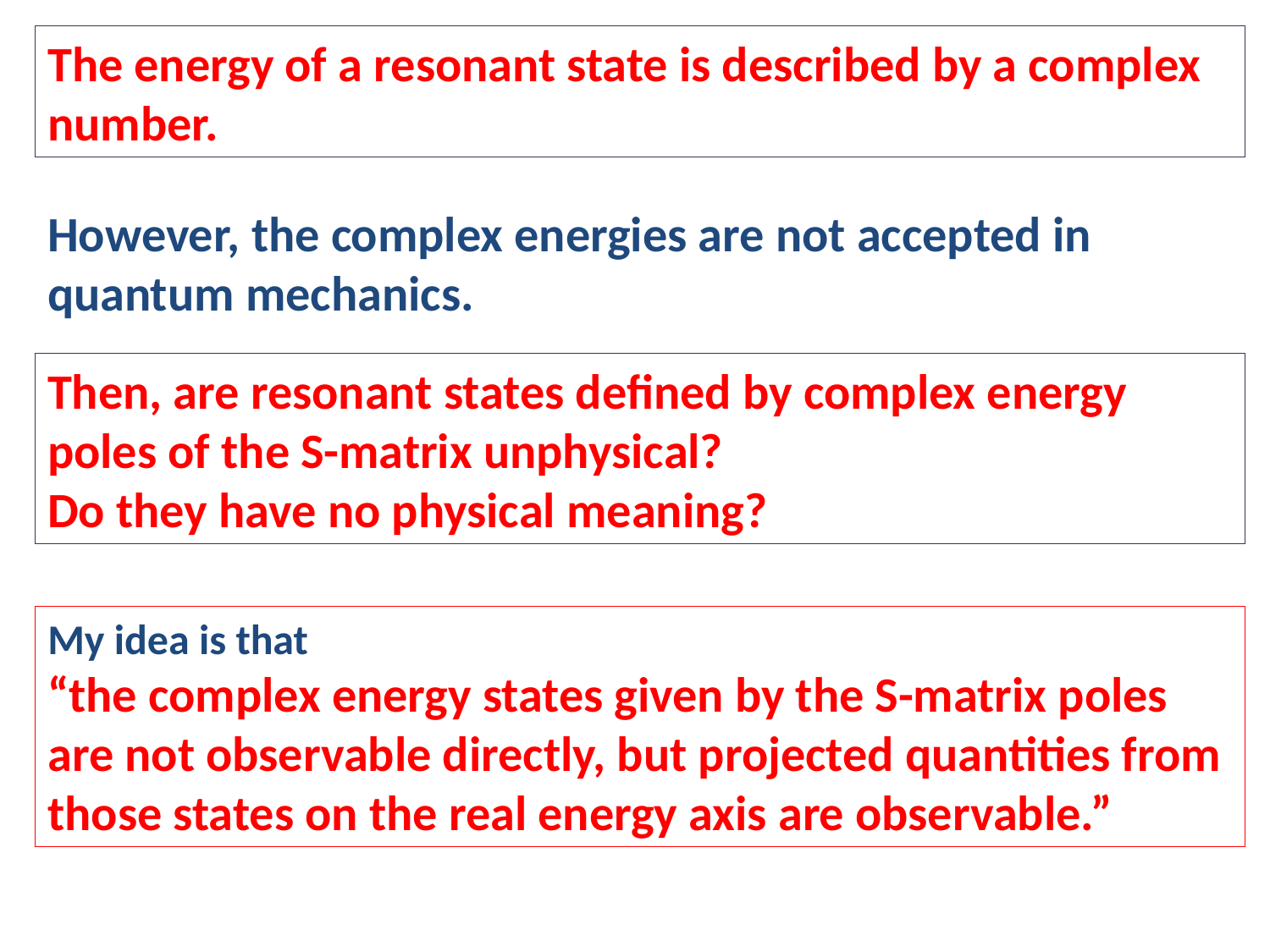

The energy of a resonant state is described by a complex  number.
However, the complex energies are not accepted in quantum mechanics.
Then, are resonant states defined by complex energy poles of the S-matrix unphysical?
Do they have no physical meaning?
My idea is that
“the complex energy states given by the S-matrix poles are not observable directly, but projected quantities from those states on the real energy axis are observable.”